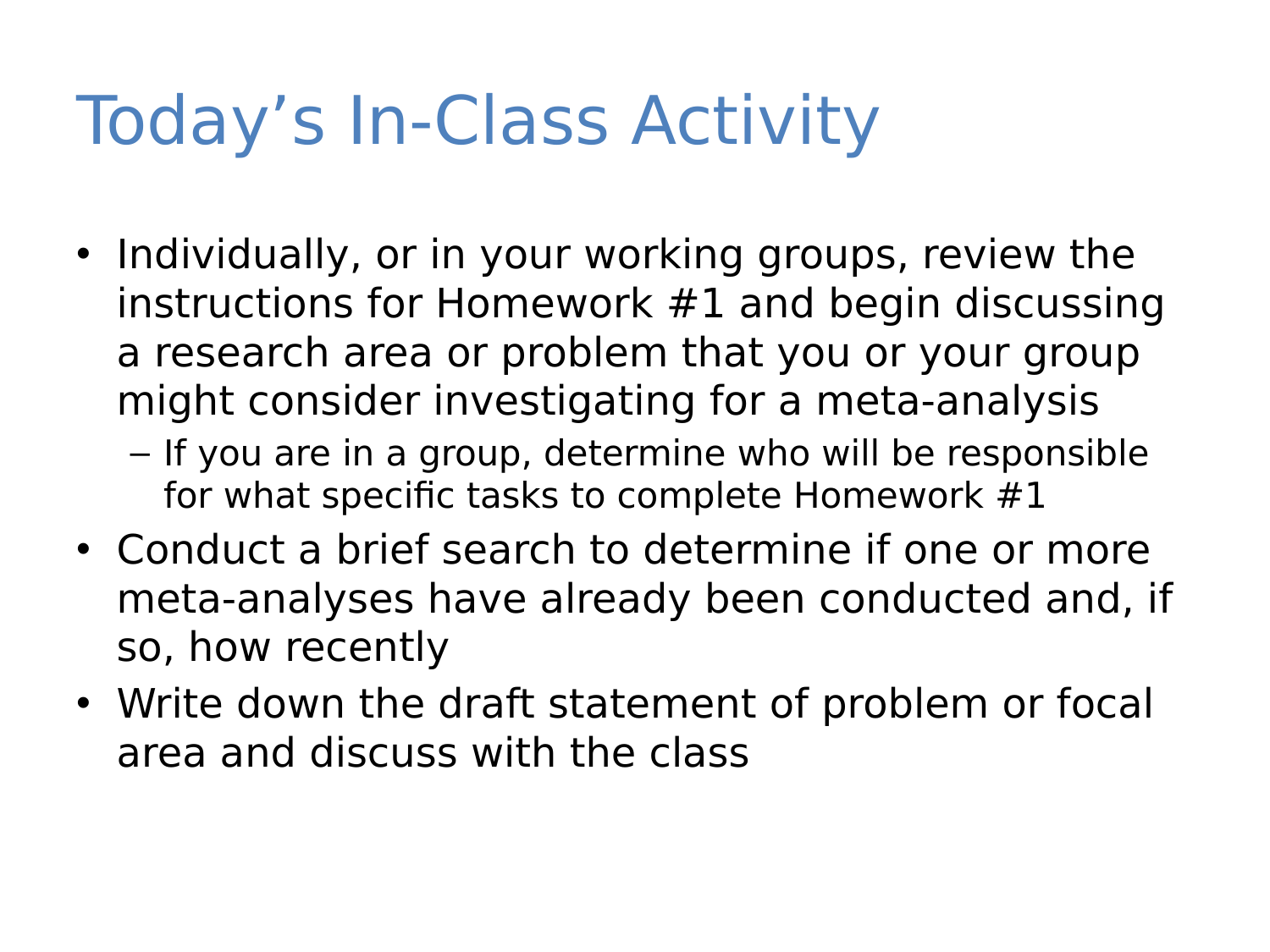

# Today’s In-Class Activity
Individually, or in your working groups, review the instructions for Homework #1 and begin discussing a research area or problem that you or your group might consider investigating for a meta-analysis
If you are in a group, determine who will be responsible for what specific tasks to complete Homework #1
Conduct a brief search to determine if one or more meta-analyses have already been conducted and, if so, how recently
Write down the draft statement of problem or focal area and discuss with the class